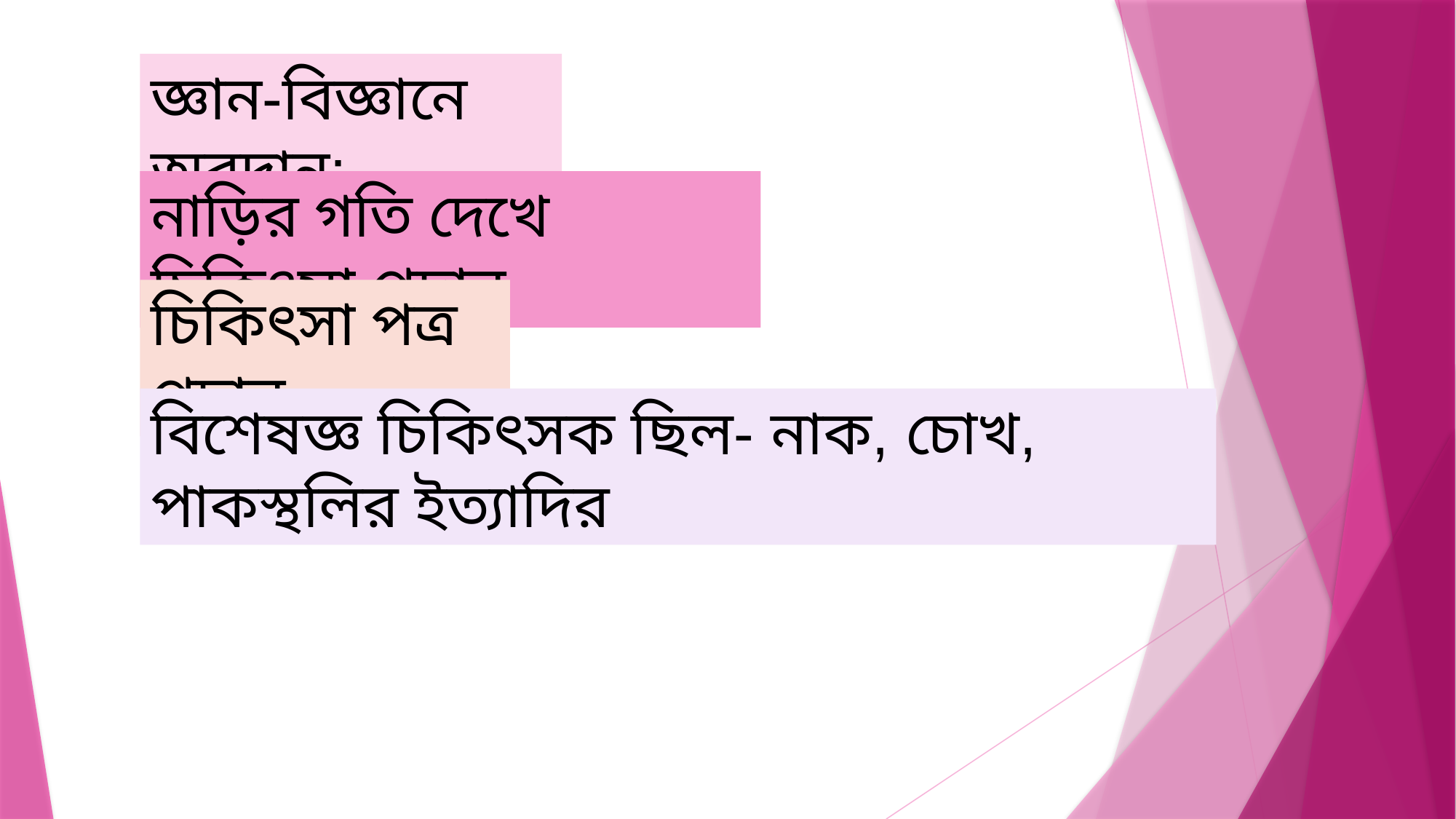

জ্ঞান-বিজ্ঞানে অবদান:
নাড়ির গতি দেখে চিকিৎসা প্রদান
চিকিৎসা পত্র প্রদান
বিশেষজ্ঞ চিকিৎসক ছিল- নাক, চোখ, পাকস্থলির ইত্যাদির